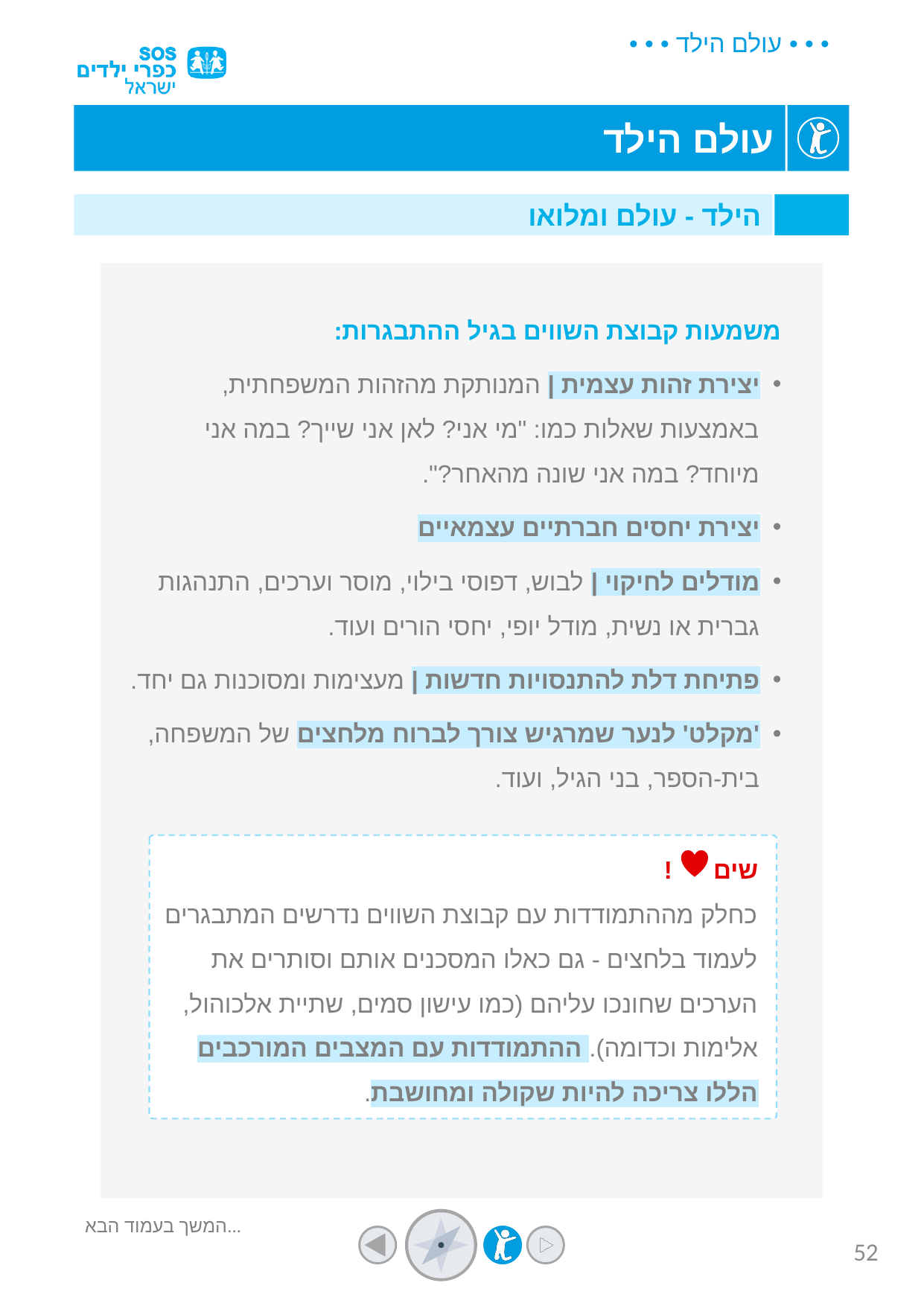

הילד - עולם ומלואו

משמעות קבוצת השווים בגיל ההתבגרות:
יצירת זהות עצמית | המנותקת מהזהות המשפחתית, באמצעות שאלות כמו: "מי אני? לאן אני שייך? במה אני מיוחד? במה אני שונה מהאחר?".
יצירת יחסים חברתיים עצמאיים
מודלים לחיקוי | לבוש, דפוסי בילוי, מוסר וערכים, התנהגות גברית או נשית, מודל יופי, יחסי הורים ועוד.
פתיחת דלת להתנסויות חדשות | מעצימות ומסוכנות גם יחד.
'מקלט' לנער שמרגיש צורך לברוח מלחצים של המשפחה, בית-הספר, בני הגיל, ועוד.
שים      !
כחלק מההתמודדות עם קבוצת השווים נדרשים המתבגרים לעמוד בלחצים - גם כאלו המסכנים אותם וסותרים את הערכים שחונכו עליהם (כמו עישון סמים, שתיית אלכוהול, אלימות וכדומה). ההתמודדות עם המצבים המורכבים הללו צריכה להיות שקולה ומחושבת.

המשך בעמוד הבא...
52